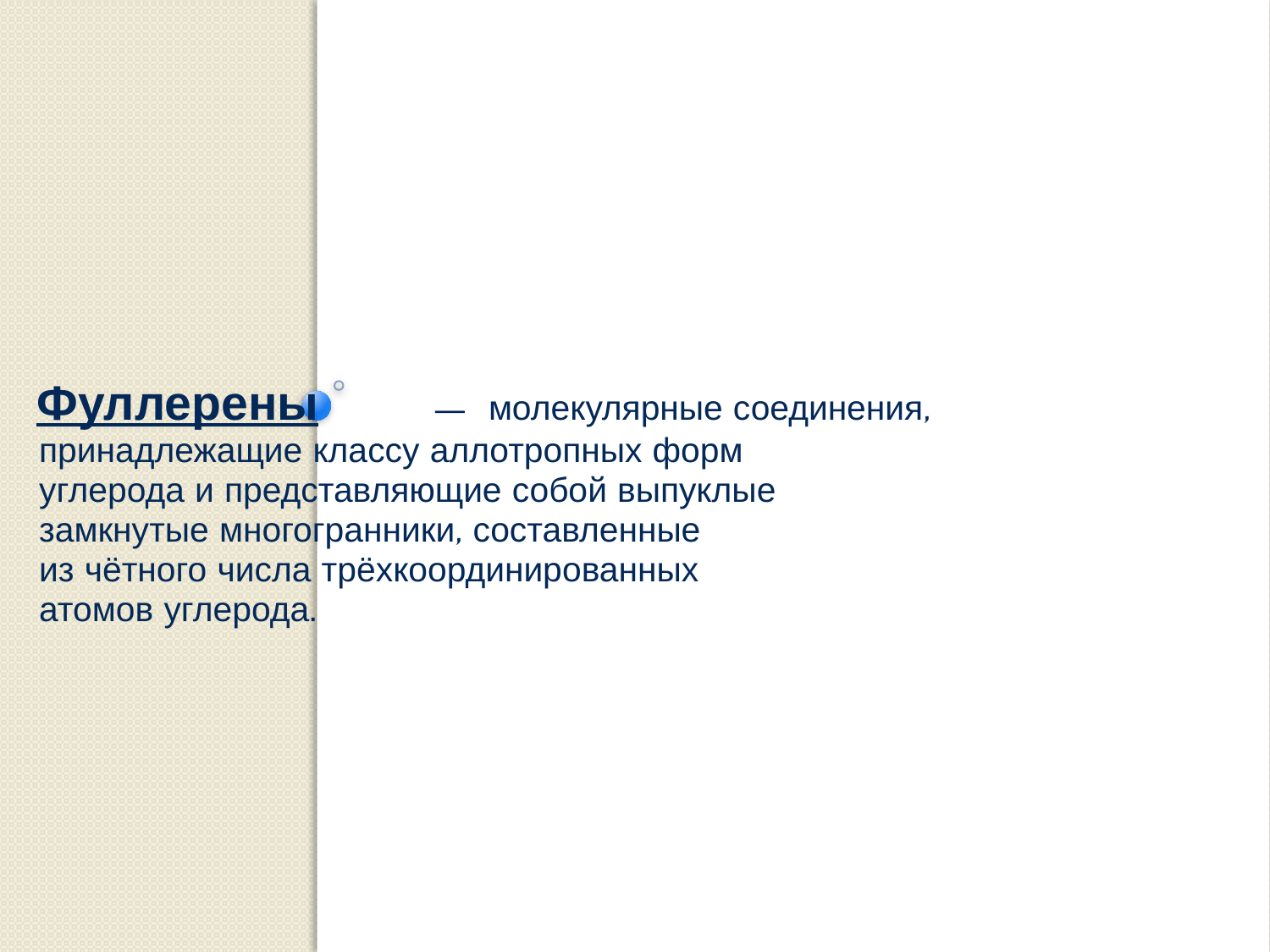

Фуллерены	  —  молекулярные соединения,
						принадлежащие классу аллотропных форм
						углерода и представляющие собой выпуклые
						замкнутые многогранники, составленные
						из чётного числа трёхкоординированных
						атомов углерода.